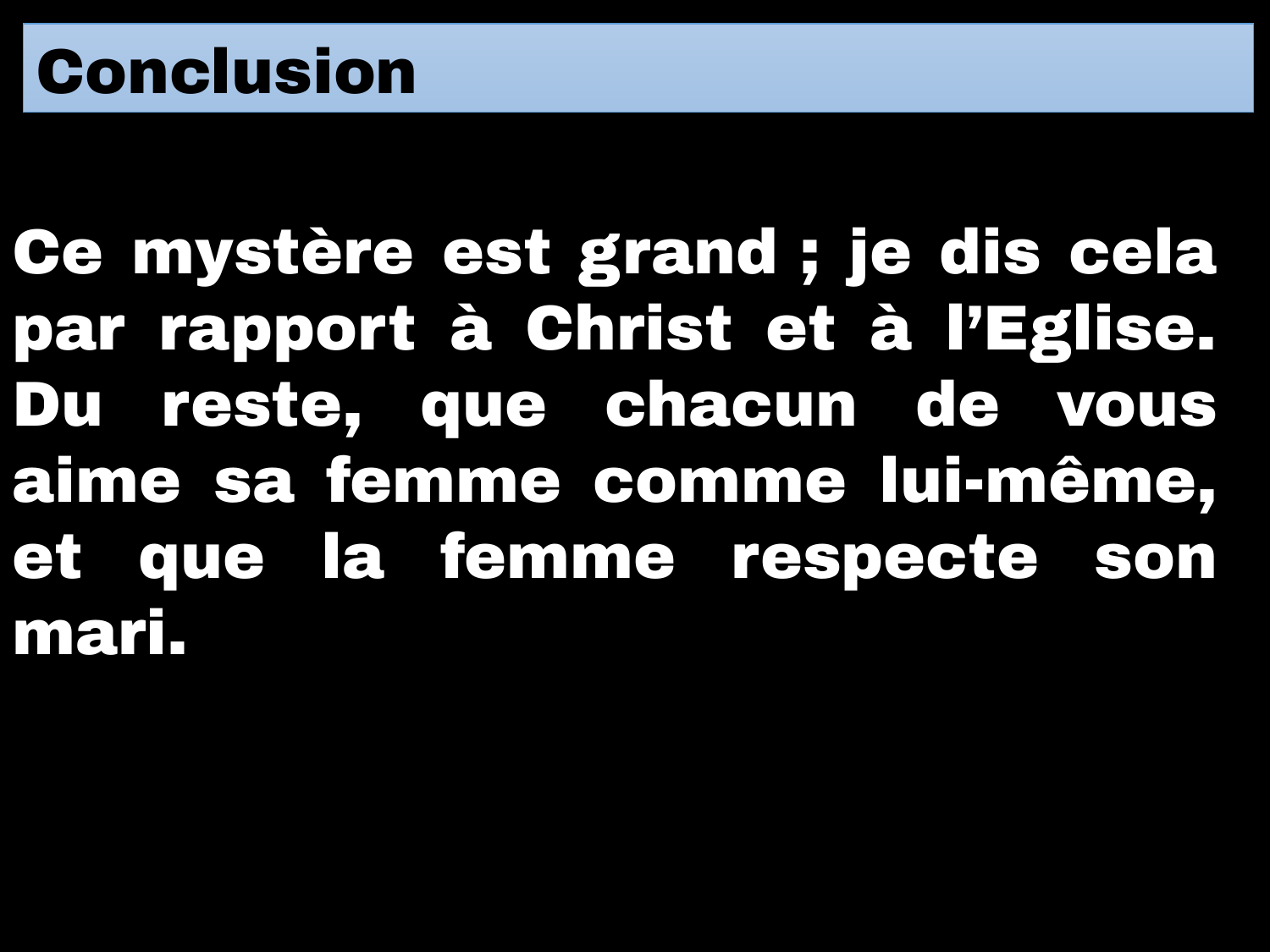

Conclusion
Ce mystère est grand ; je dis cela par rapport à Christ et à l’Eglise. Du reste, que chacun de vous aime sa femme comme lui-même, et que la femme respecte son mari.